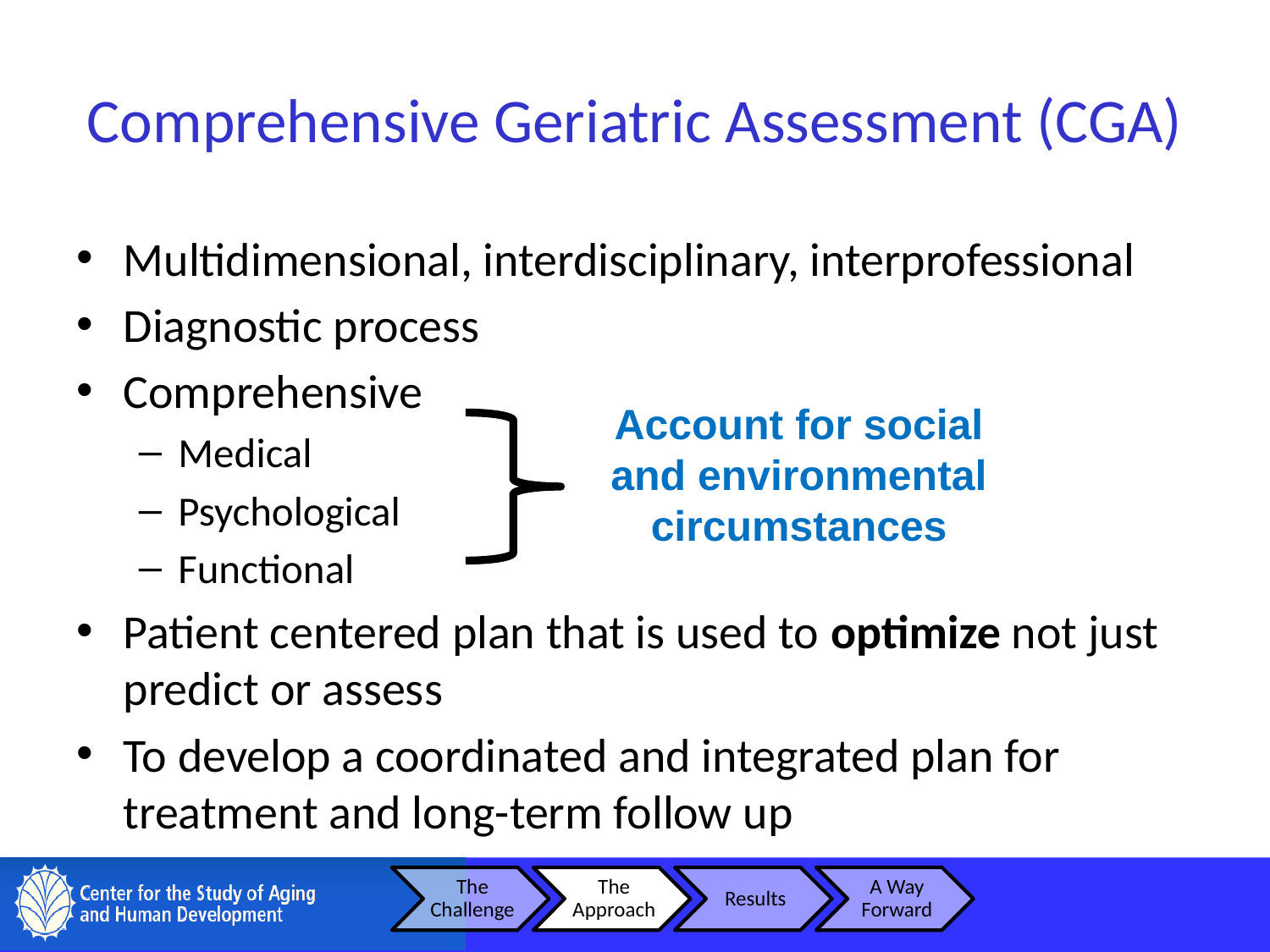

# Comprehensive Geriatric Assessment (CGA)
Multidimensional, interdisciplinary, interprofessional
Diagnostic process
Comprehensive
Medical
Psychological
Functional
Patient centered plan that is used to optimize not just predict or assess
To develop a coordinated and integrated plan for treatment and long-term follow up
Account for social and environmental circumstances

The Challenge
The Approach
Results
A Way Forward